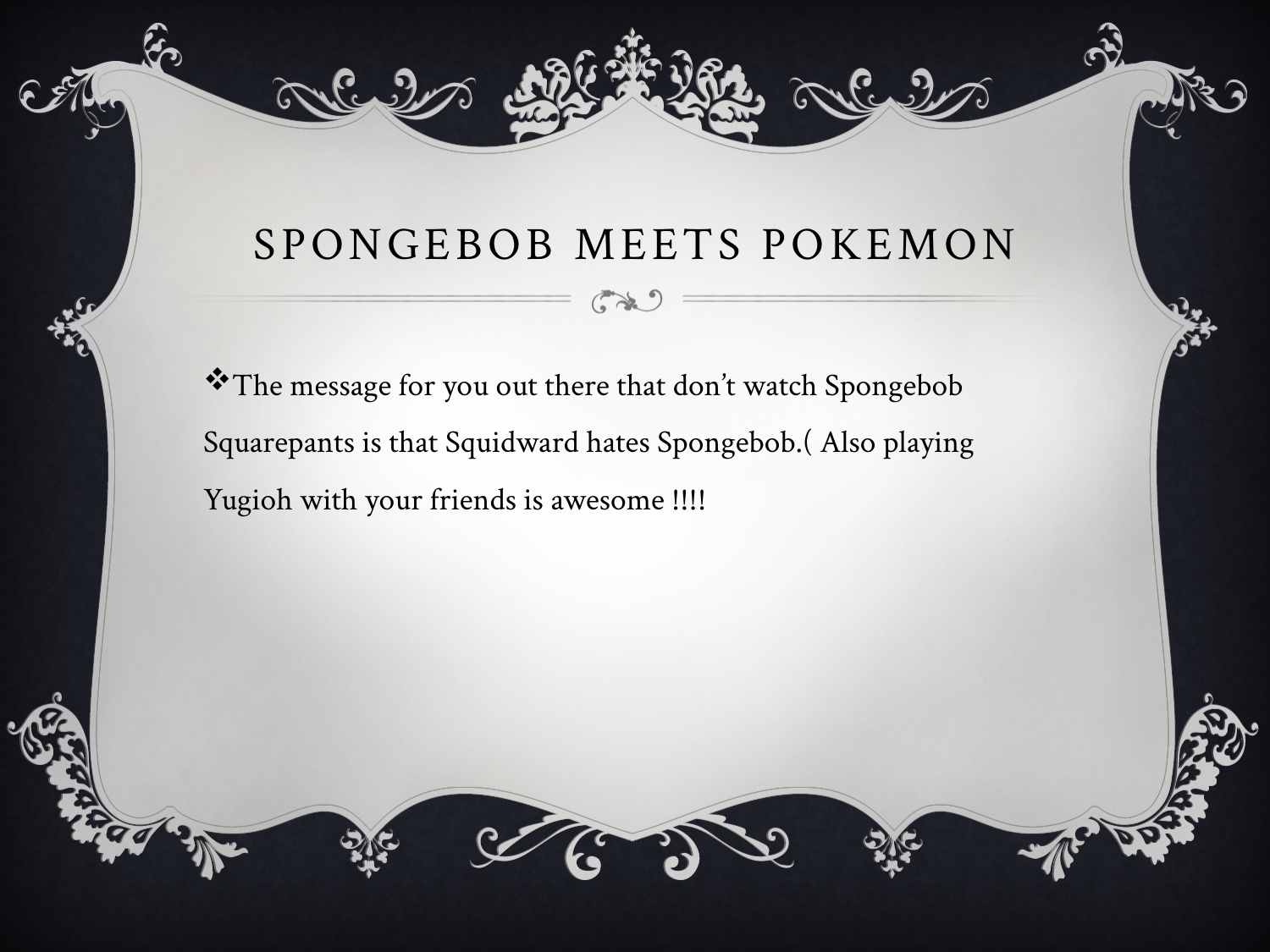

# Spongebob meets pokemon
The message for you out there that don’t watch Spongebob Squarepants is that Squidward hates Spongebob.( Also playing Yugioh with your friends is awesome !!!!